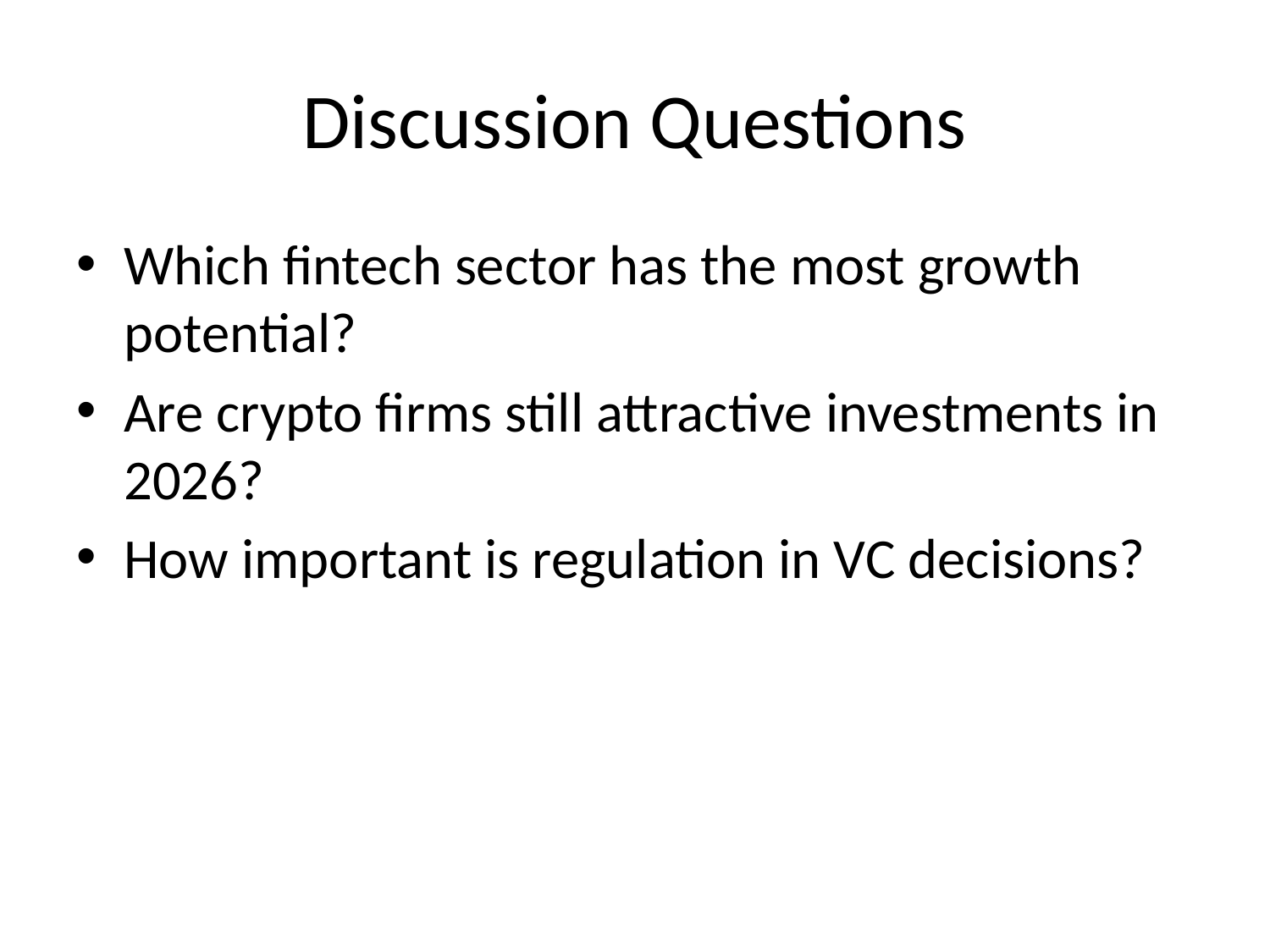

# Discussion Questions
Which fintech sector has the most growth potential?
Are crypto firms still attractive investments in 2026?
How important is regulation in VC decisions?